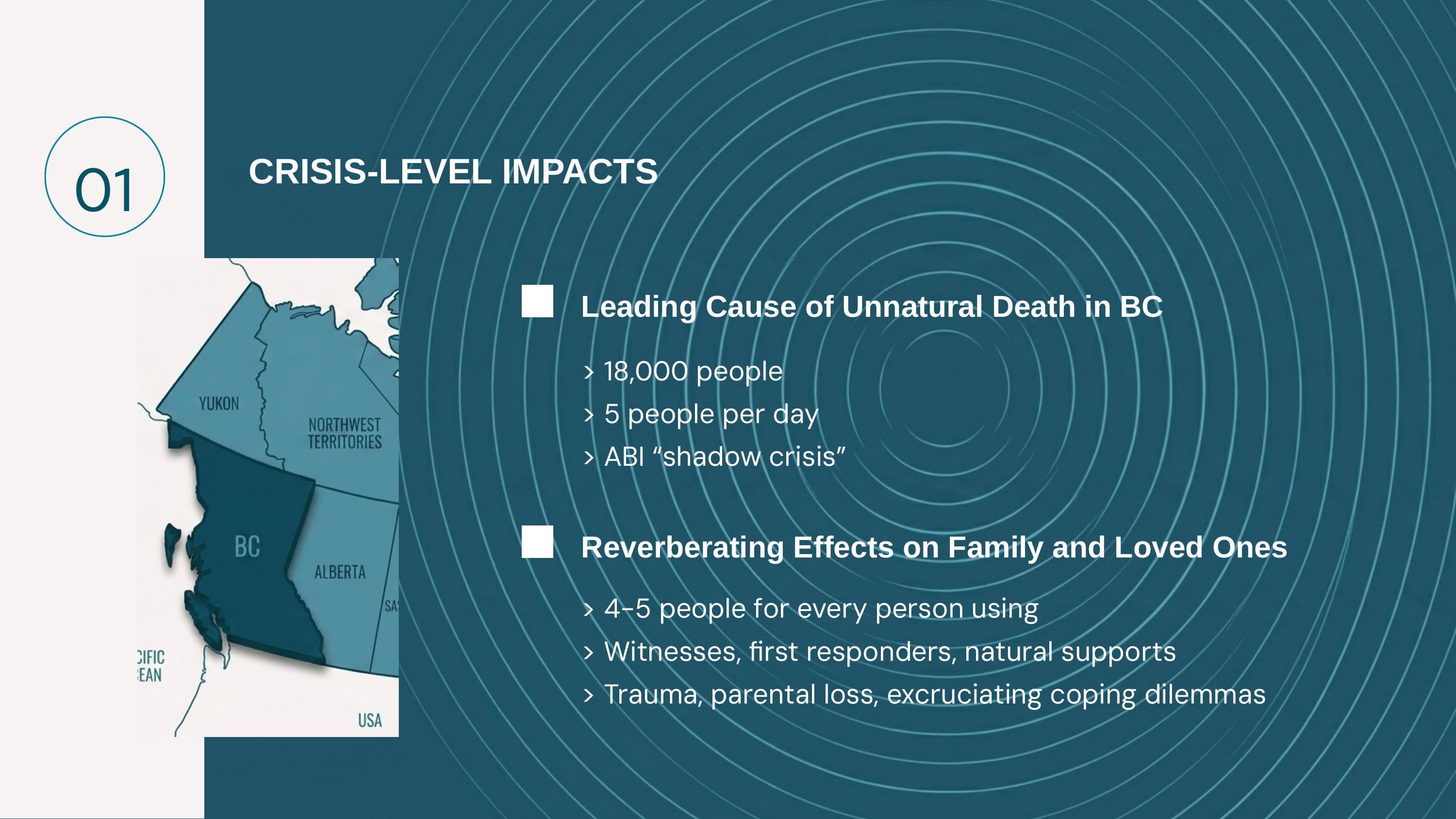

01
CRISIS-LEVEL IMPACTS

Leading Cause of Unnatural Death in BC

> 18,000 people
> 5 people per day
> ABI “shadow crisis”
Reverberating Effects on Family and Loved Ones

> 4-5 people for every person using
> Witnesses, first responders, natural supports
> Trauma, parental loss, excruciating coping dilemmas